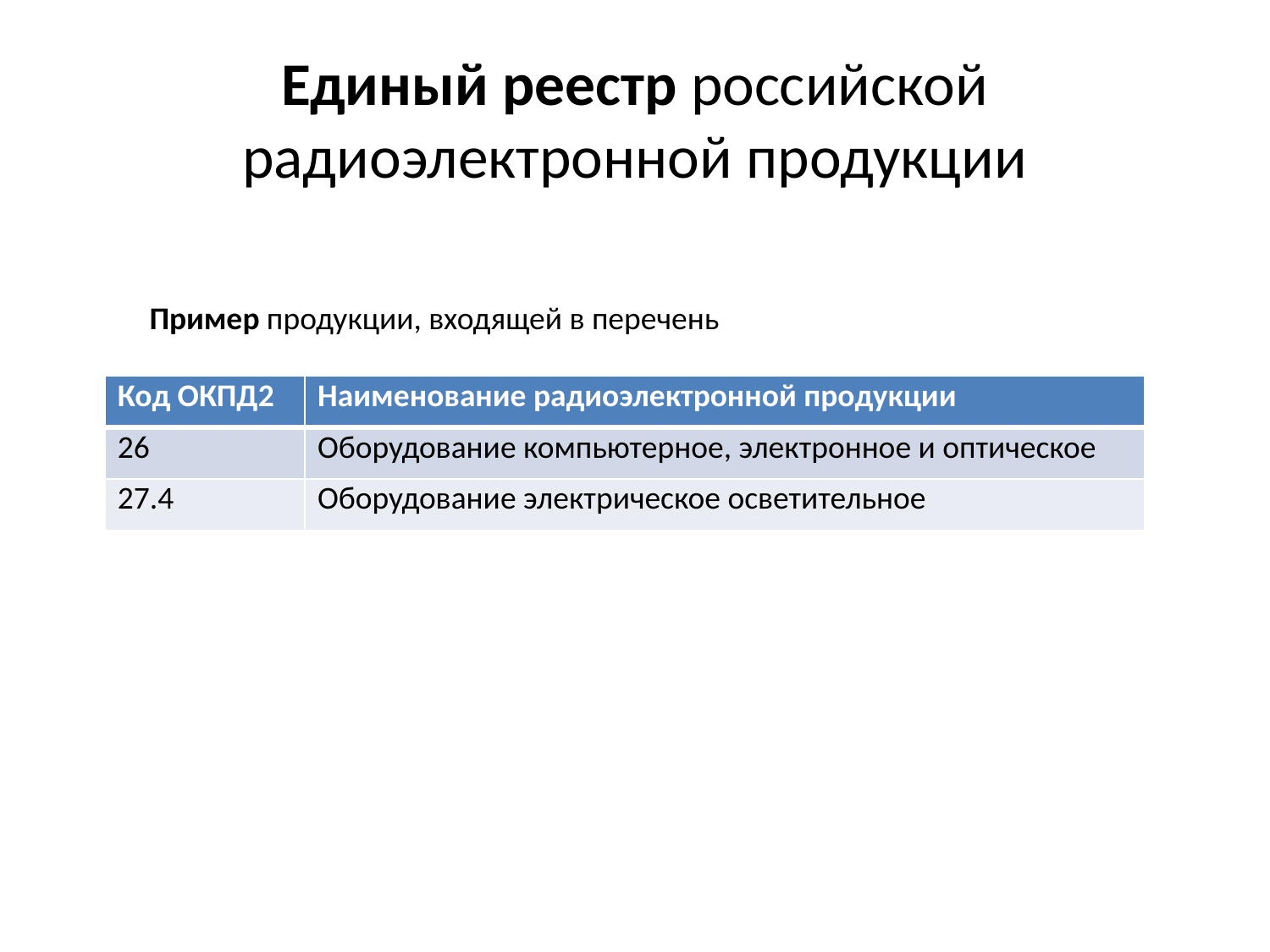

# Единый реестр российской радиоэлектронной продукции
Пример продукции, входящей в перечень
| Код ОКПД2 | Наименование радиоэлектронной продукции |
| --- | --- |
| 26 | Оборудование компьютерное, электронное и оптическое |
| 27.4 | Оборудование электрическое осветительное |